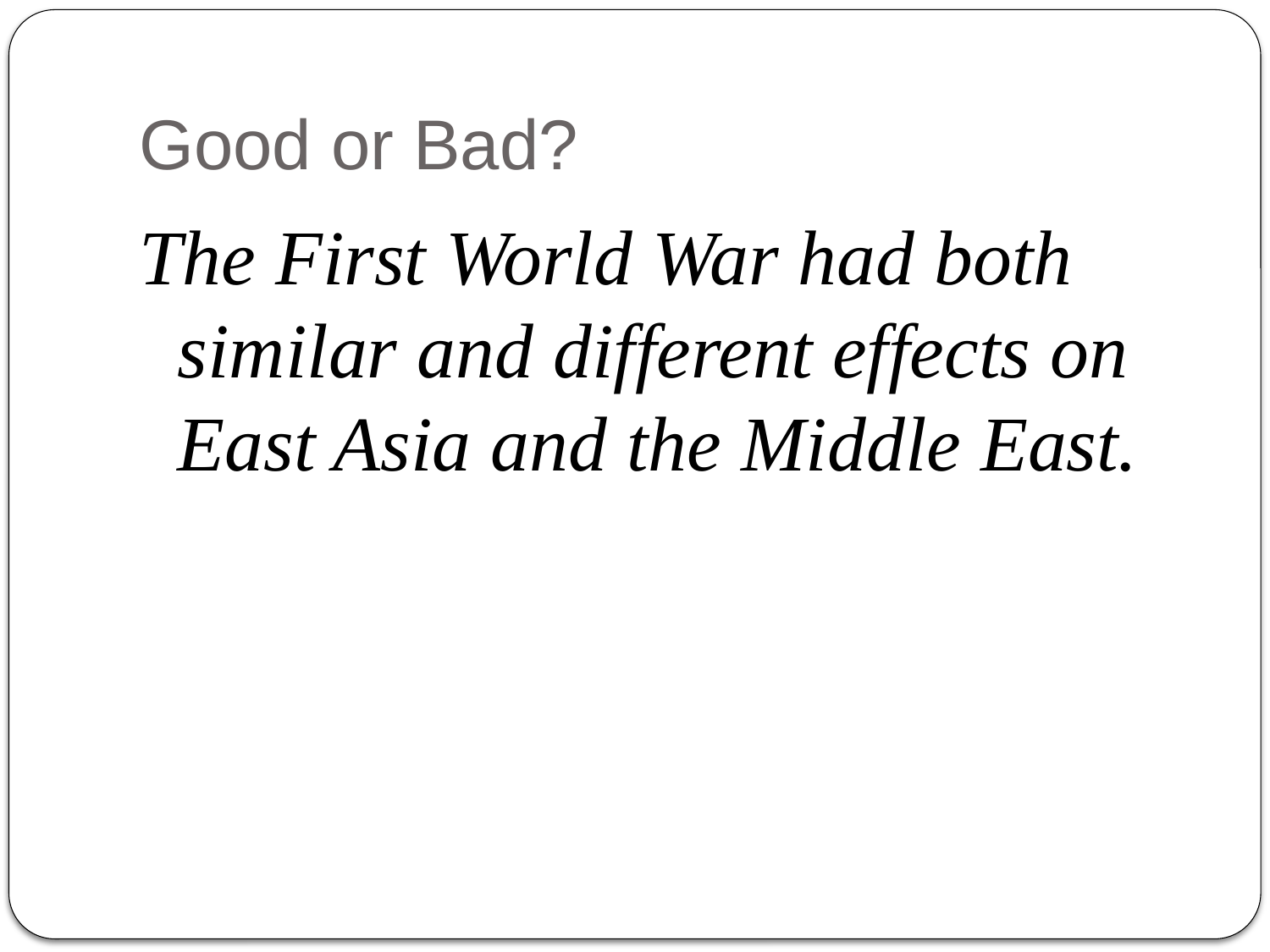

# Good or Bad?
The First World War had both similar and different effects on East Asia and the Middle East.